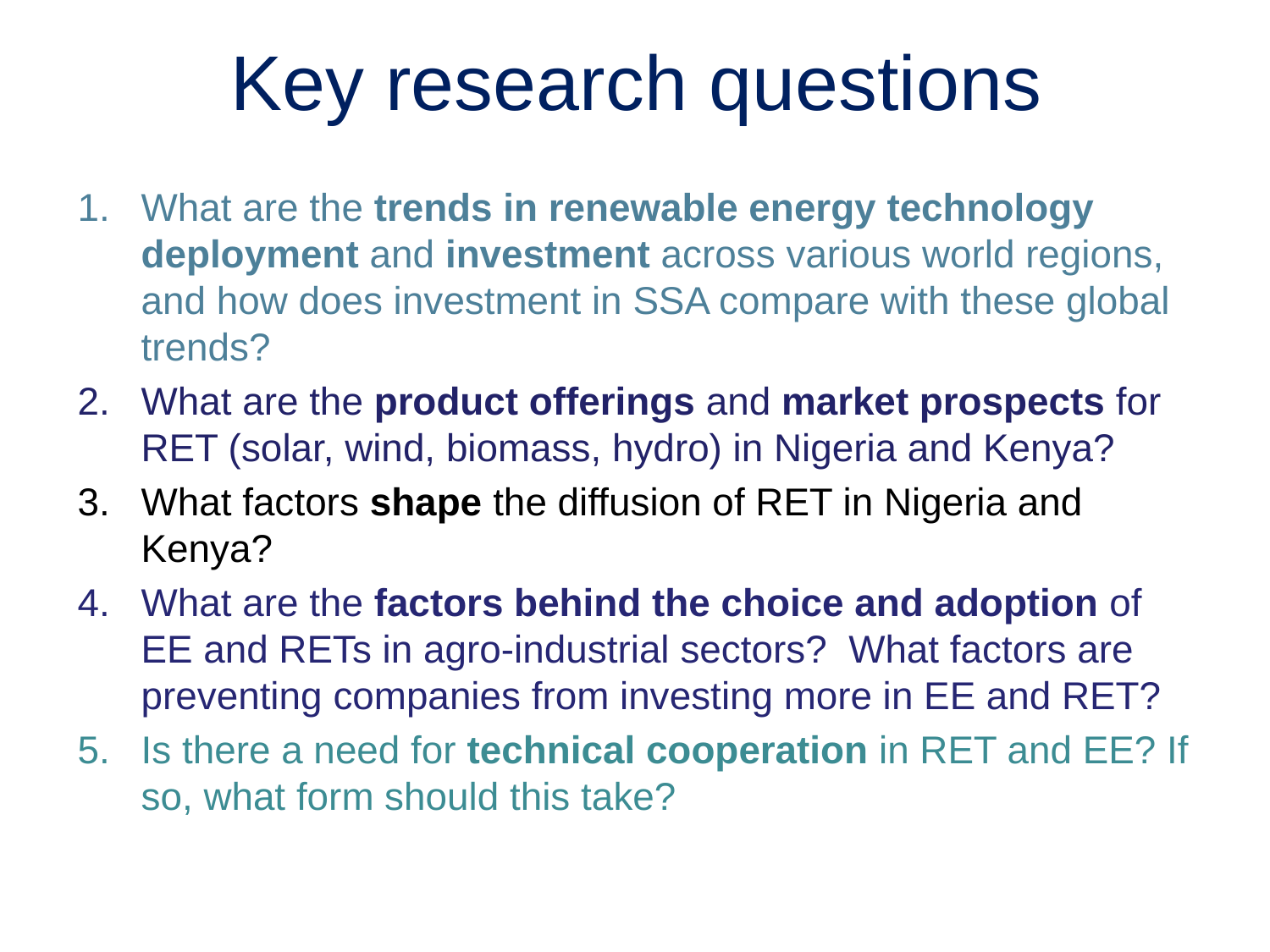

# Key research questions
What are the trends in renewable energy technology deployment and investment across various world regions, and how does investment in SSA compare with these global trends?
What are the product offerings and market prospects for RET (solar, wind, biomass, hydro) in Nigeria and Kenya?
What factors shape the diffusion of RET in Nigeria and Kenya?
What are the factors behind the choice and adoption of EE and RETs in agro-industrial sectors?  What factors are preventing companies from investing more in EE and RET?
Is there a need for technical cooperation in RET and EE? If so, what form should this take?